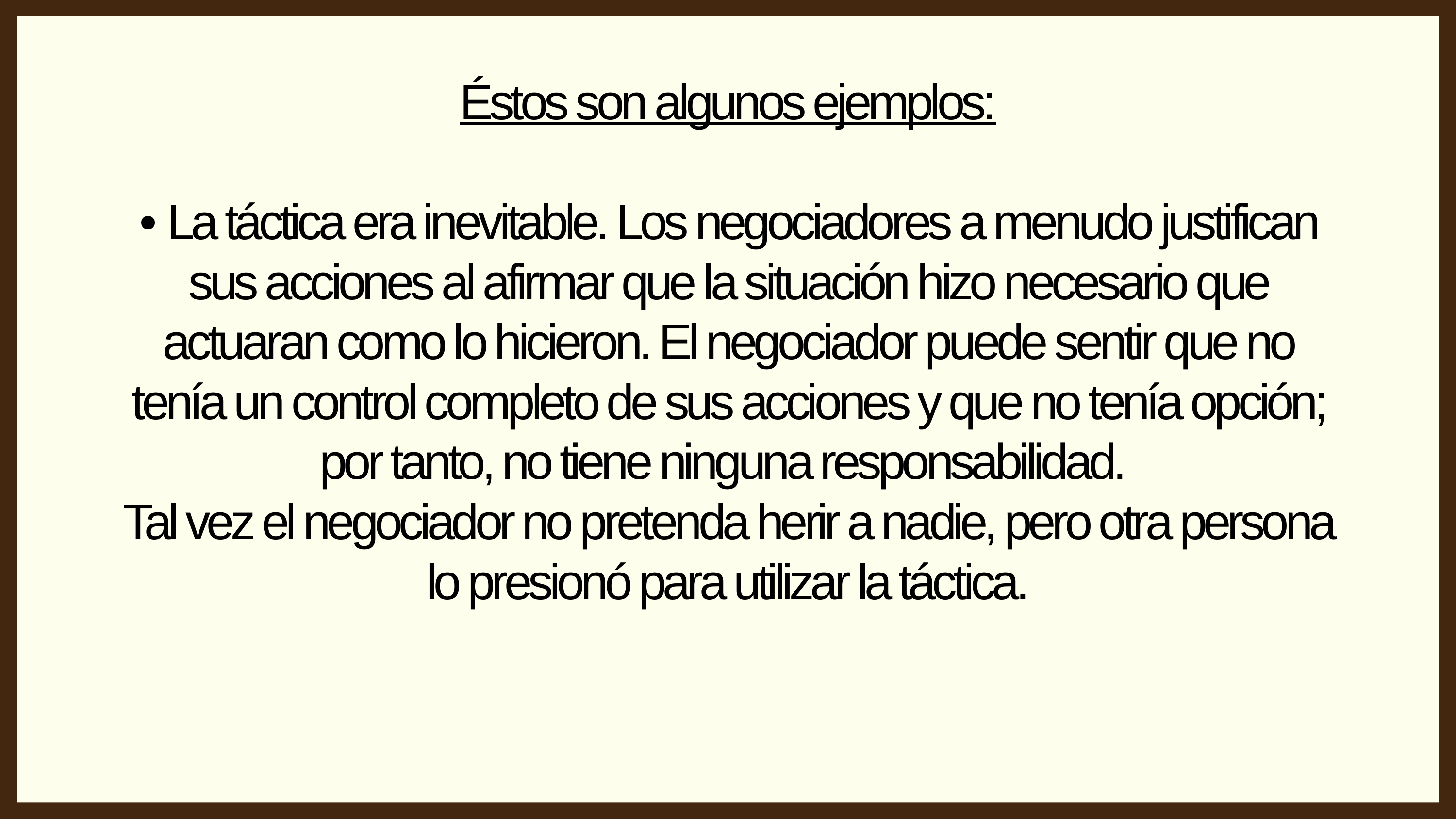

Éstos son algunos ejemplos:

• La táctica era inevitable. Los negociadores a menudo justifican sus acciones al afirmar que la situación hizo necesario que actuaran como lo hicieron. El negociador puede sentir que no tenía un control completo de sus acciones y que no tenía opción; por tanto, no tiene ninguna responsabilidad.
Tal vez el negociador no pretenda herir a nadie, pero otra persona lo presionó para utilizar la táctica.